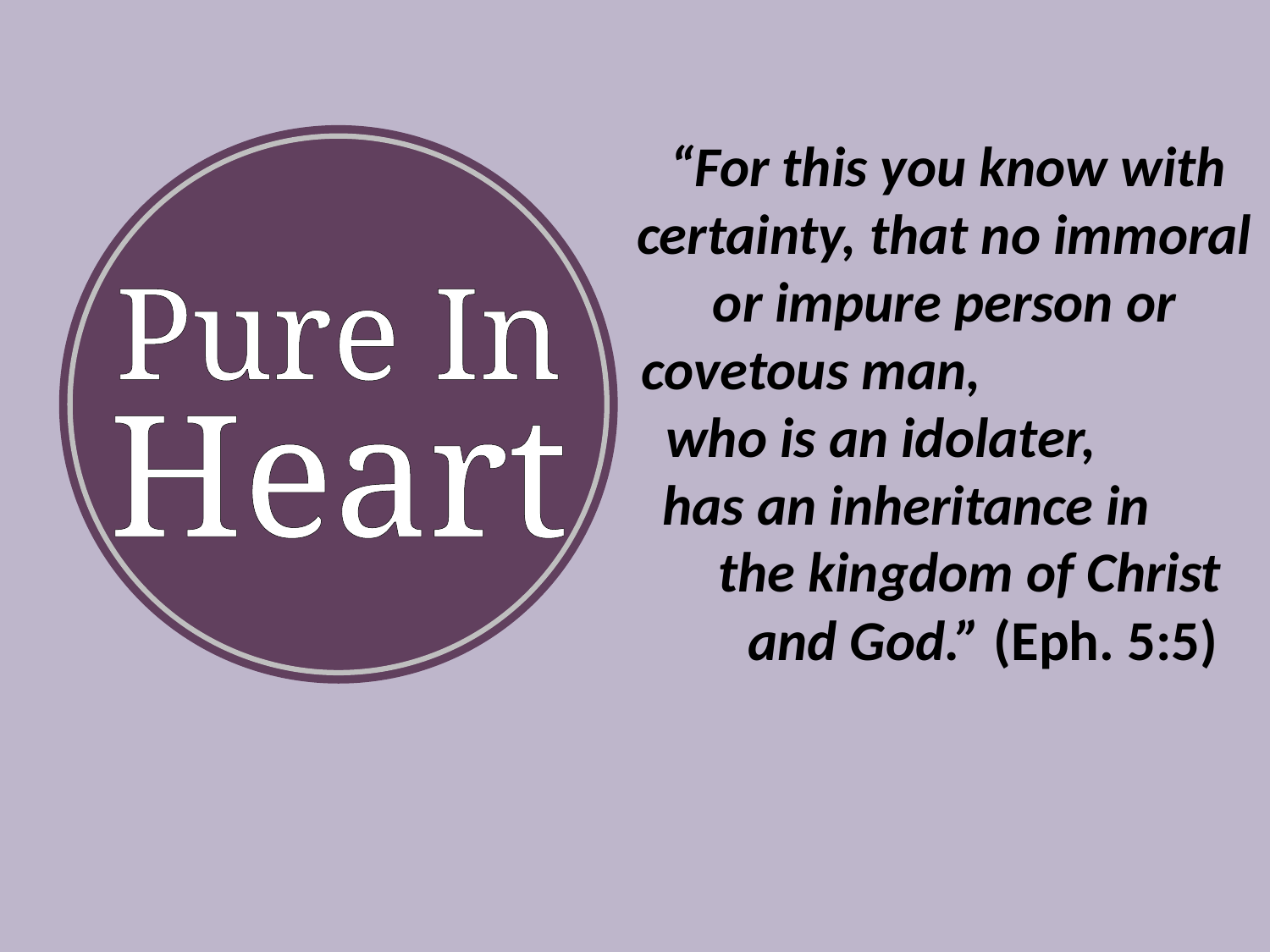

“For this you know with certainty, that no immoral or impure person or covetous man,                        who is an idolater,               has an inheritance in               the kingdom of Christ         and God.” (Eph. 5:5)

Pure In
Heart